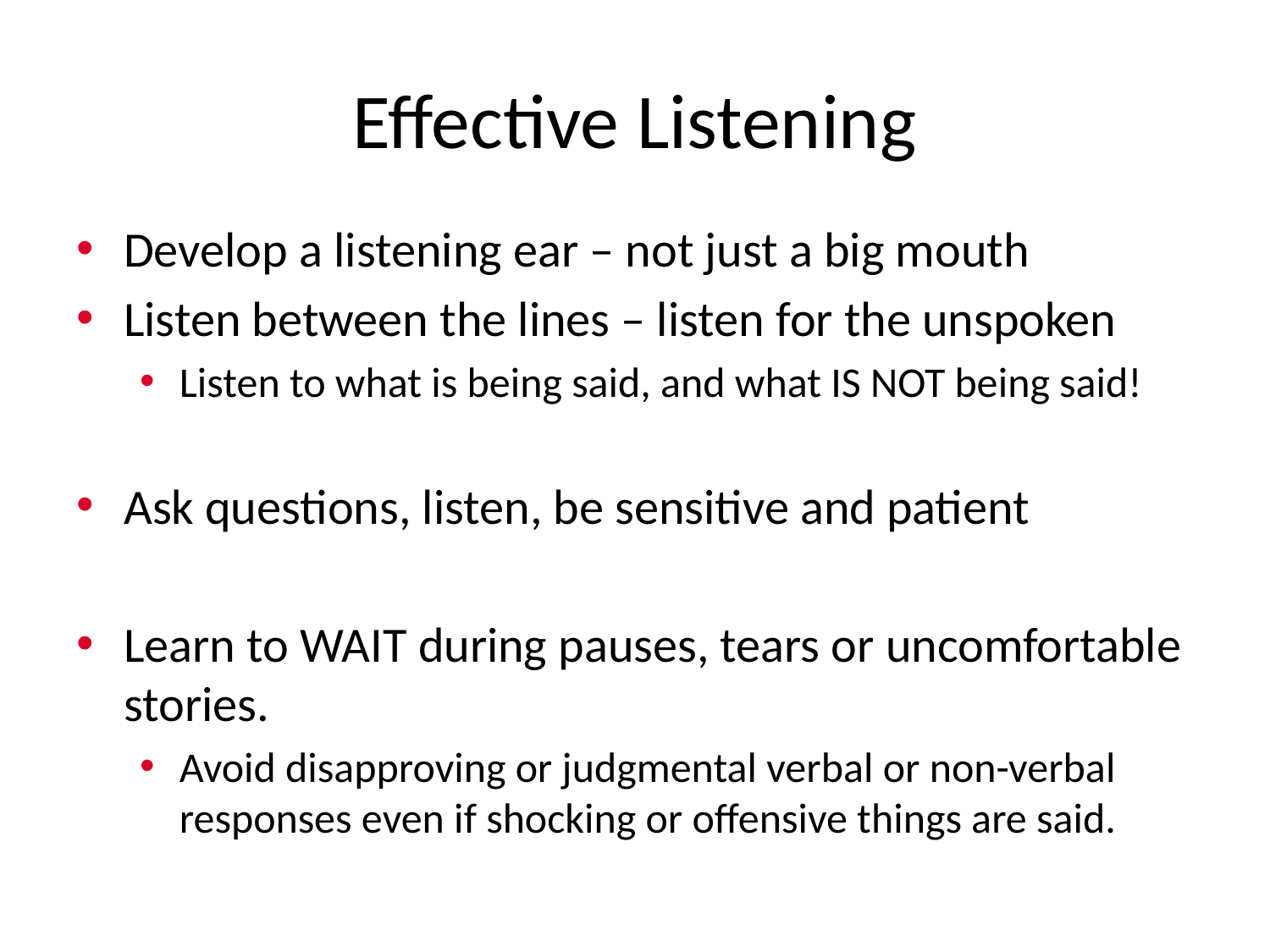

# Effective Listening
Develop a listening ear – not just a big mouth
Listen between the lines – listen for the unspoken
Listen to what is being said, and what IS NOT being said!

Ask questions, listen, be sensitive and patient

Learn to WAIT during pauses, tears or uncomfortable stories.
Avoid disapproving or judgmental verbal or non-verbal responses even if shocking or offensive things are said.